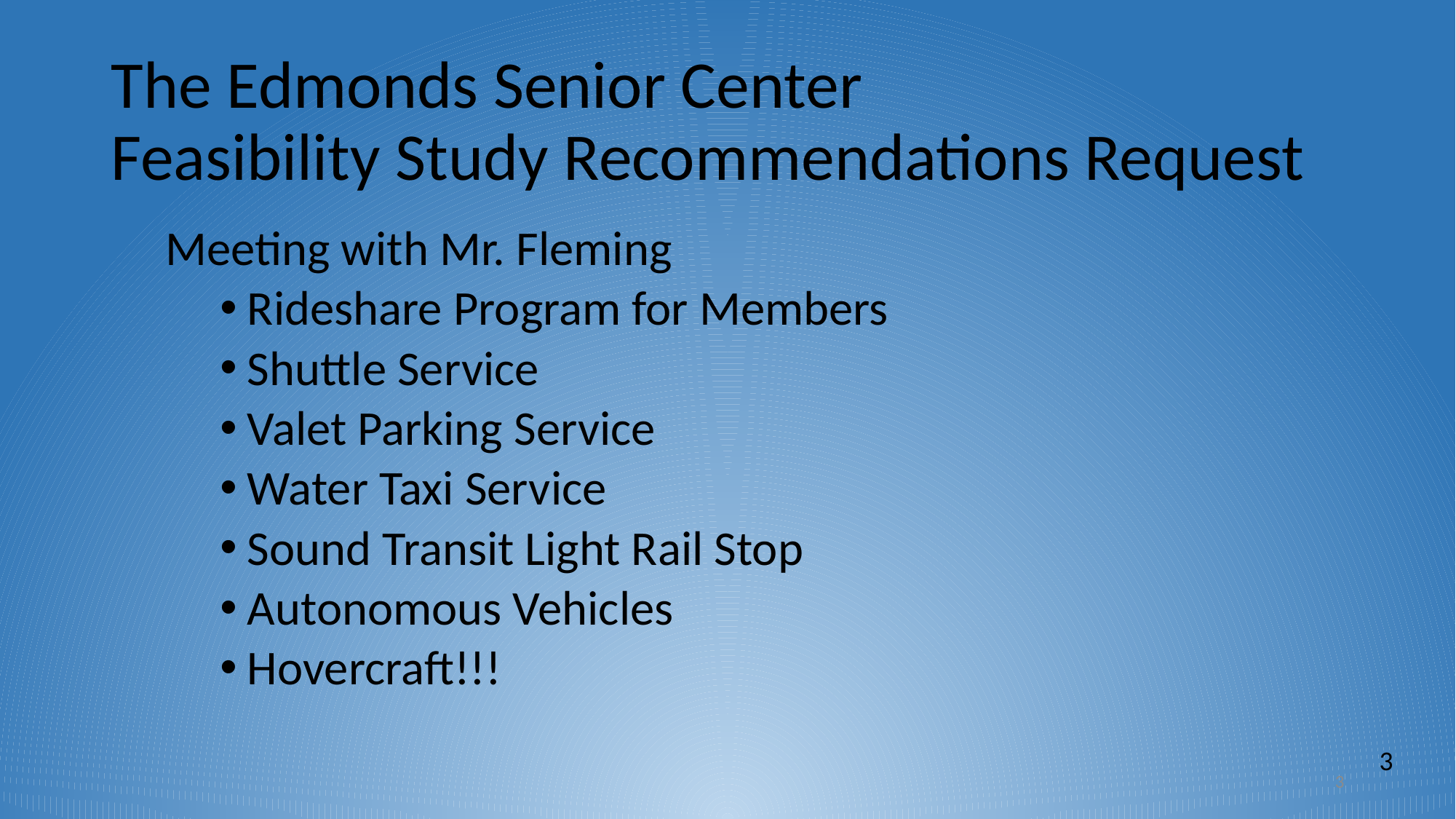

# The Edmonds Senior Center Feasibility Study Recommendations Request
Meeting with Mr. Fleming
Rideshare Program for Members
Shuttle Service
Valet Parking Service
Water Taxi Service
Sound Transit Light Rail Stop
Autonomous Vehicles
Hovercraft!!!
3
3